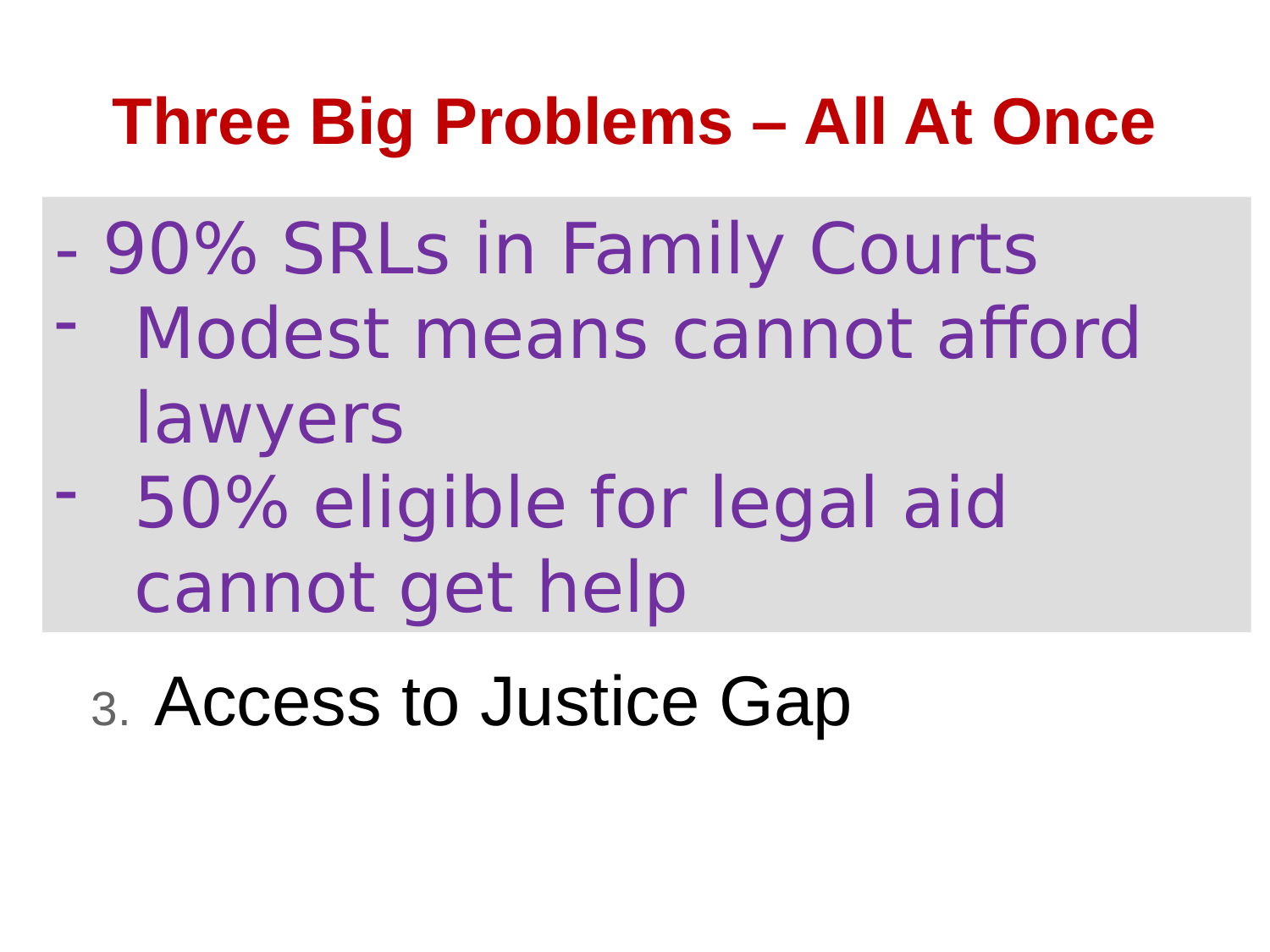

# Three Big Problems – All At Once
- 90% SRLs in Family Courts
Modest means cannot afford lawyers
50% eligible for legal aid cannot get help
Crash of the Legal Job Market
Crisis in Legal Education
Access to Justice Gap